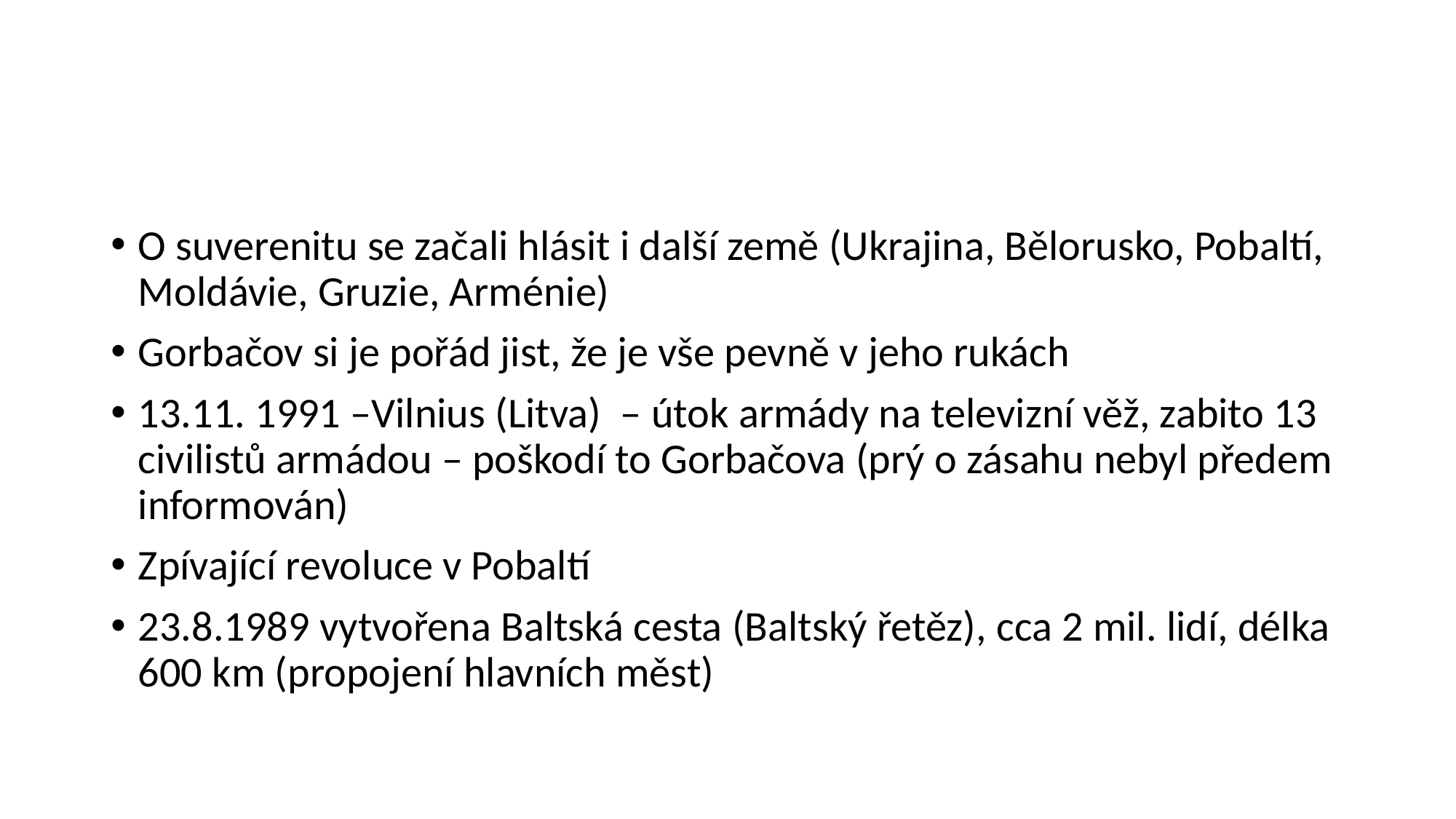

#
O suverenitu se začali hlásit i další země (Ukrajina, Bělorusko, Pobaltí, Moldávie, Gruzie, Arménie)
Gorbačov si je pořád jist, že je vše pevně v jeho rukách
13.11. 1991 –Vilnius (Litva)  – útok armády na televizní věž, zabito 13 civilistů armádou – poškodí to Gorbačova (prý o zásahu nebyl předem informován)
Zpívající revoluce v Pobaltí
23.8.1989 vytvořena Baltská cesta (Baltský řetěz), cca 2 mil. lidí, délka 600 km (propojení hlavních měst)